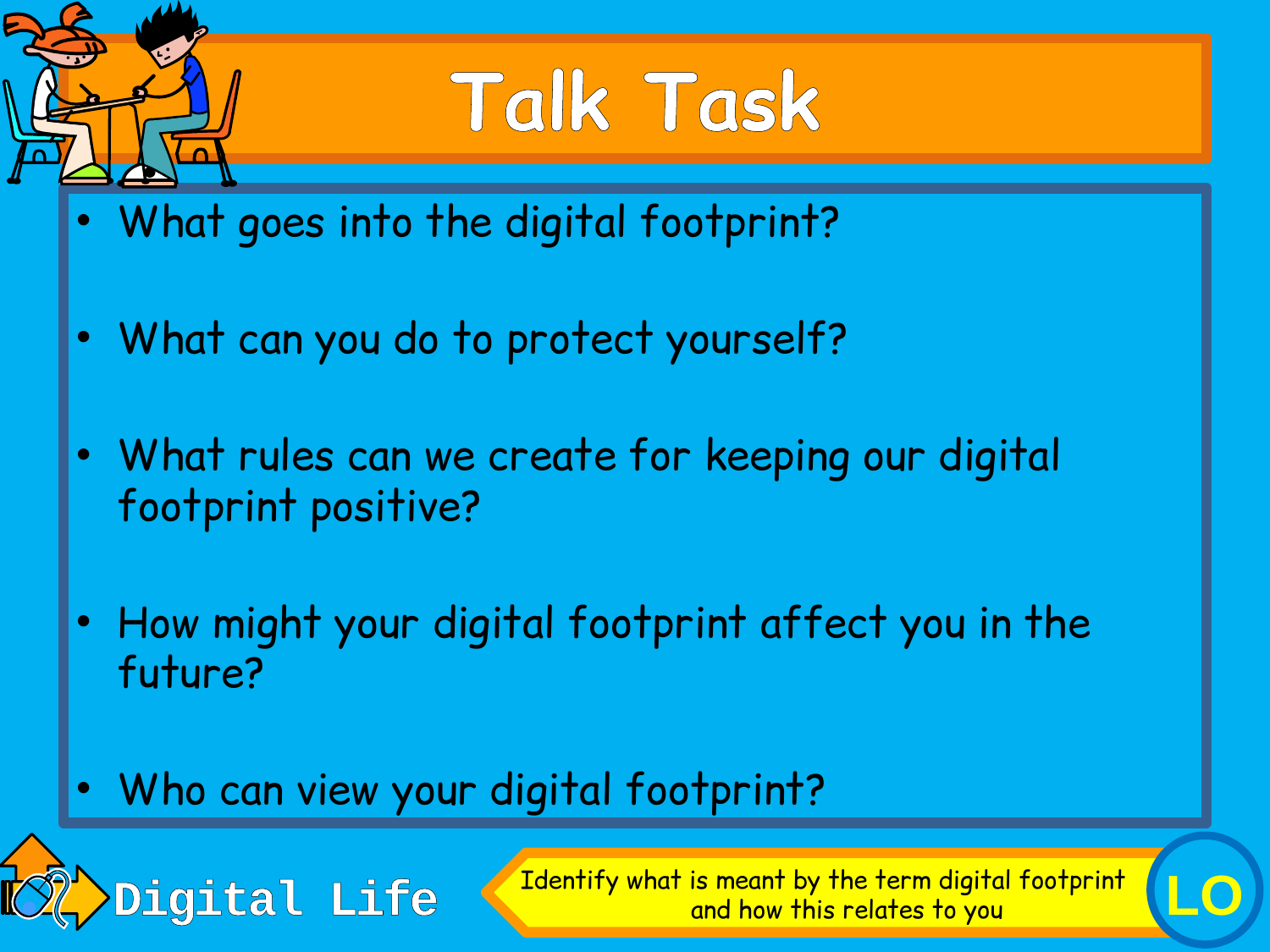

# Talk Task
What goes into the digital footprint?

What can you do to protect yourself?

What rules can we create for keeping our digital footprint positive?

How might your digital footprint affect you in the future?

Who can view your digital footprint?

Identify what is meant by the term digital footprint and how this relates to you